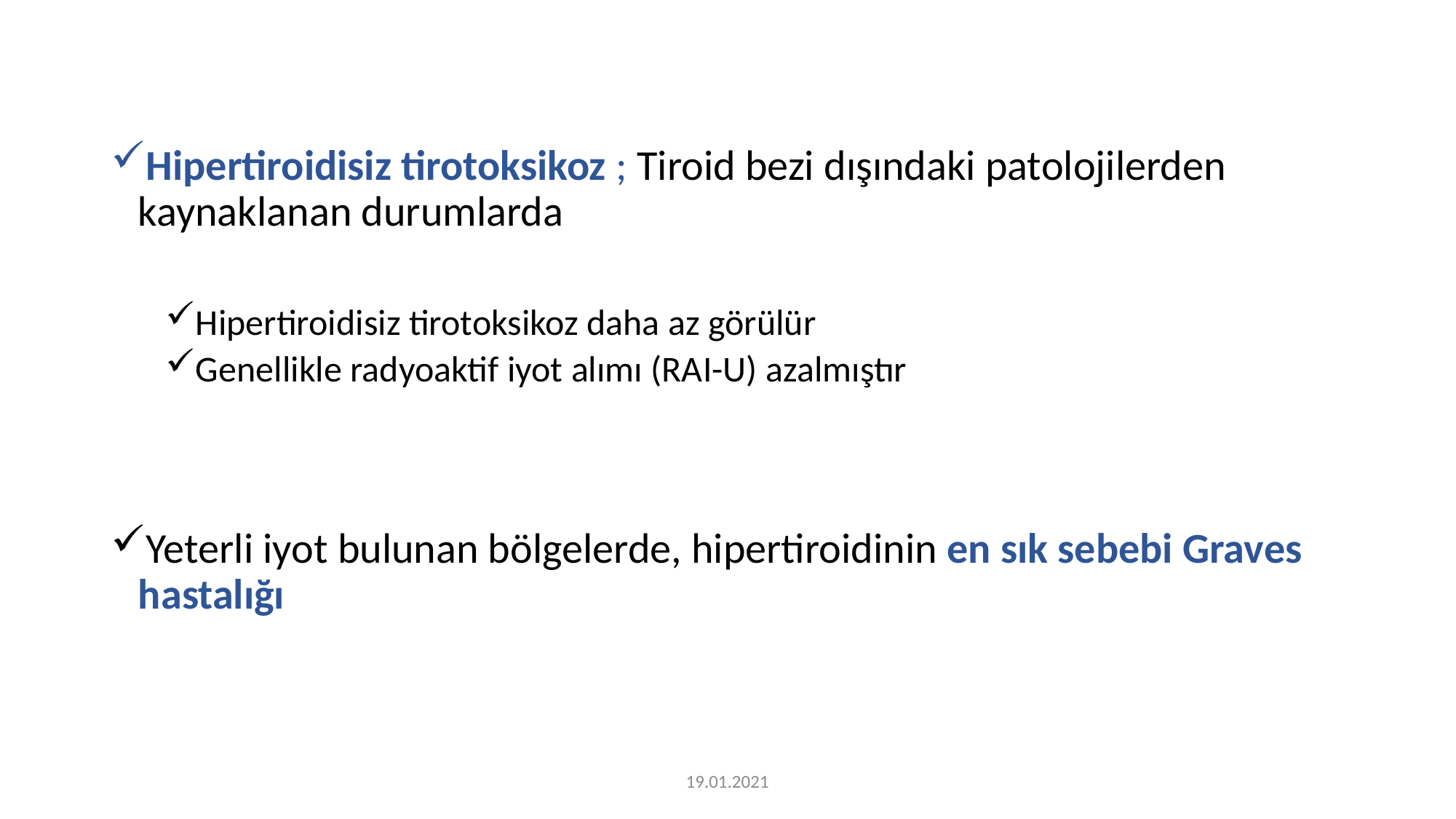

Hipertiroidisiz tirotoksikoz ; Tiroid bezi dışındaki patolojilerden kaynaklanan durumlarda

Hipertiroidisiz tirotoksikoz daha az görülür
Genellikle radyoaktif iyot alımı (RAI-U) azalmıştır

Yeterli iyot bulunan bölgelerde, hipertiroidinin en sık sebebi Graves hastalığı

19.01.2021